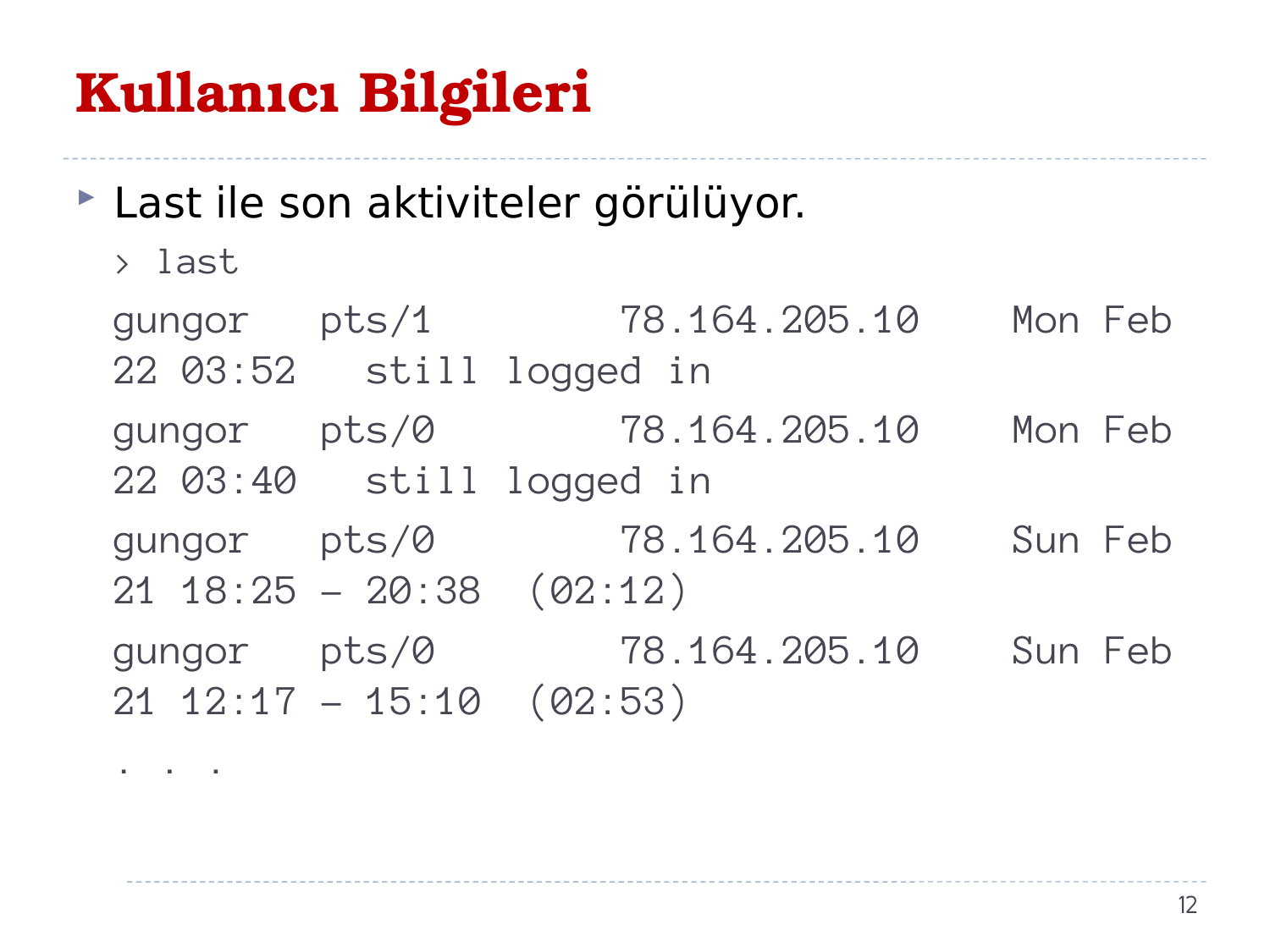

# Kullanıcı Bilgileri
Last ile son aktiviteler görülüyor.
> last
gungor   pts/1        78.164.205.10    Mon Feb 22 03:52   still logged in
gungor   pts/0        78.164.205.10    Mon Feb 22 03:40   still logged in
gungor   pts/0        78.164.205.10    Sun Feb 21 18:25 - 20:38  (02:12)
gungor   pts/0        78.164.205.10    Sun Feb 21 12:17 - 15:10  (02:53)
. . .
12